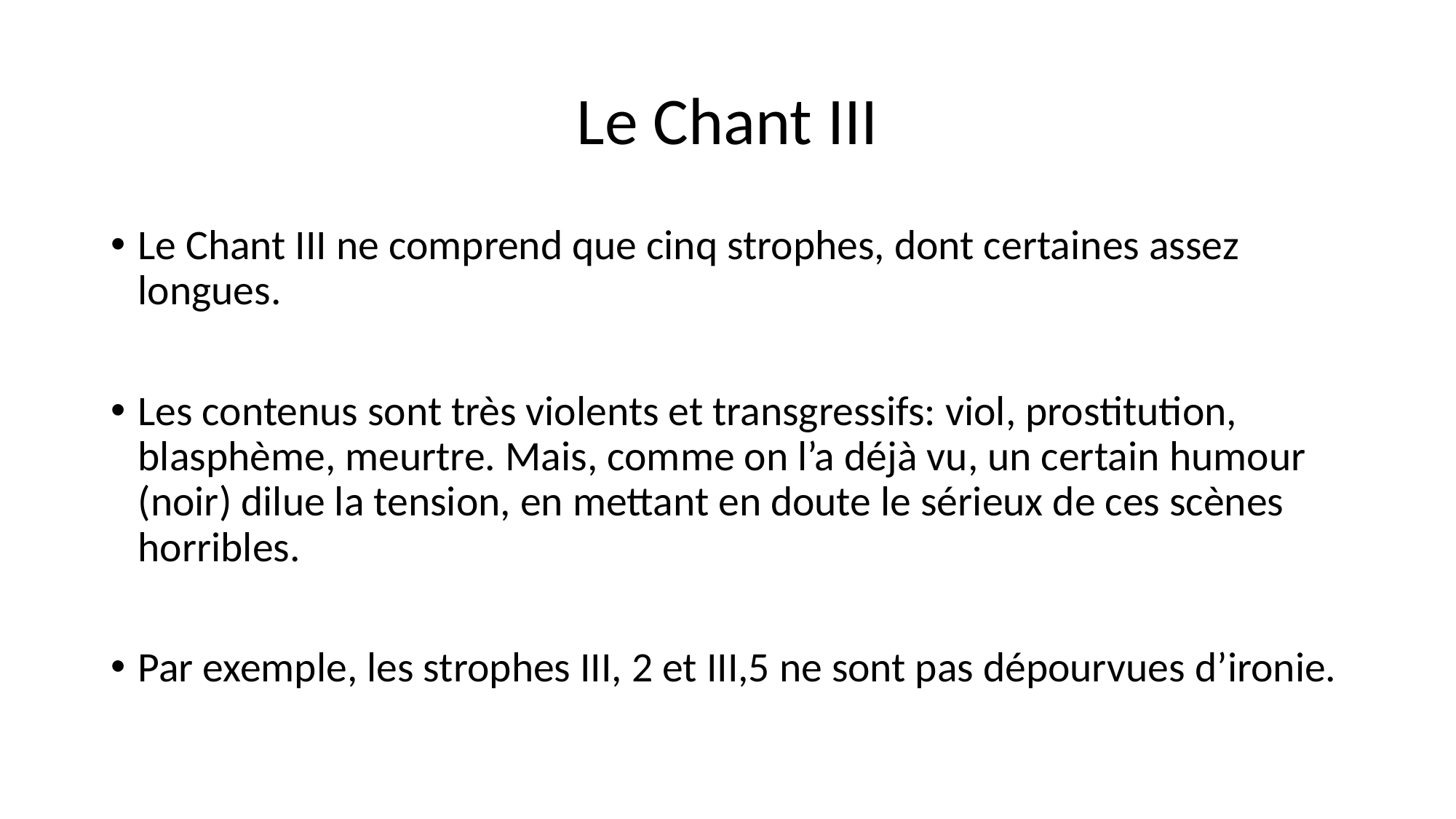

# Le Chant III
Le Chant III ne comprend que cinq strophes, dont certaines assez longues.

Les contenus sont très violents et transgressifs: viol, prostitution, blasphème, meurtre. Mais, comme on l’a déjà vu, un certain humour (noir) dilue la tension, en mettant en doute le sérieux de ces scènes horribles.

Par exemple, les strophes III, 2 et III,5 ne sont pas dépourvues d’ironie.